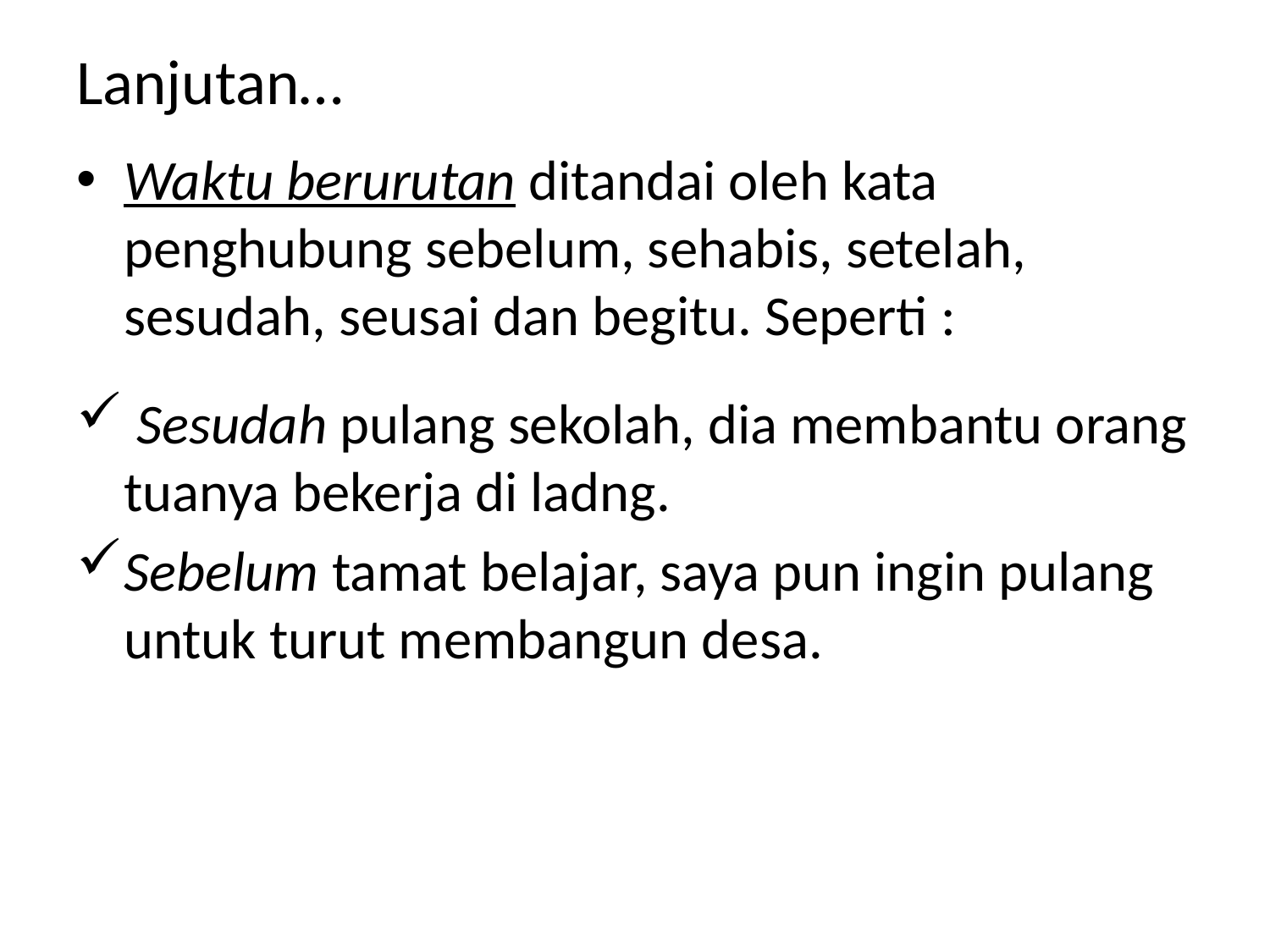

Lanjutan…
Waktu berurutan ditandai oleh kata penghubung sebelum, sehabis, setelah, sesudah, seusai dan begitu. Seperti :

 Sesudah pulang sekolah, dia membantu orang tuanya bekerja di ladng.
Sebelum tamat belajar, saya pun ingin pulang untuk turut membangun desa.